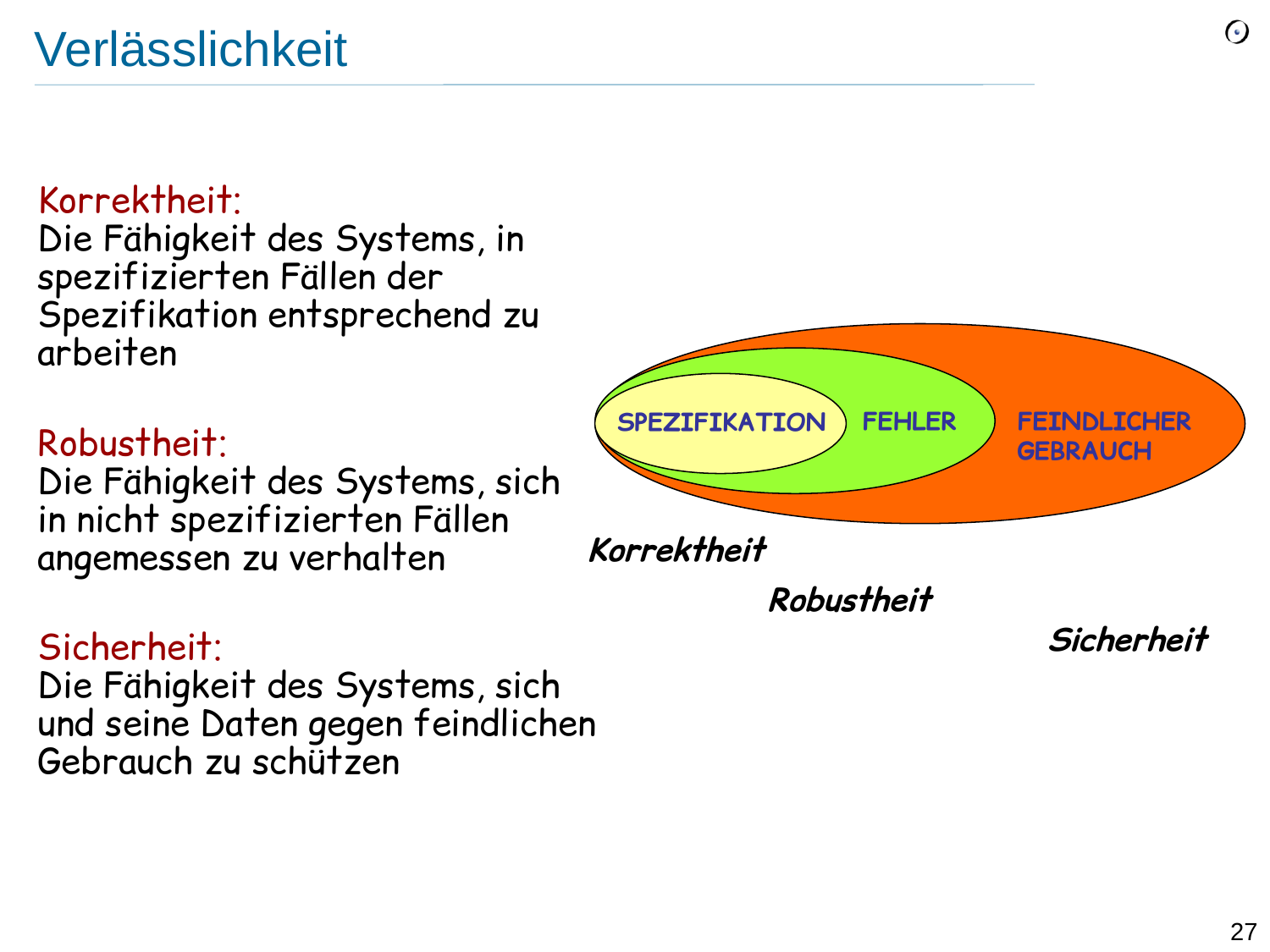

# Verlässlichkeit
Korrektheit:
Die Fähigkeit des Systems, in spezifizierten Fällen der Spezifikation entsprechend zu arbeiten

Robustheit:
Die Fähigkeit des Systems, sich
in nicht spezifizierten Fällen angemessen zu verhalten

Sicherheit:
Die Fähigkeit des Systems, sich und seine Daten gegen feindlichen Gebrauch zu schützen

FEINDLICHER GEBRAUCH

FEHLER

SPEZIFIKATION
Korrektheit
Robustheit
Sicherheit